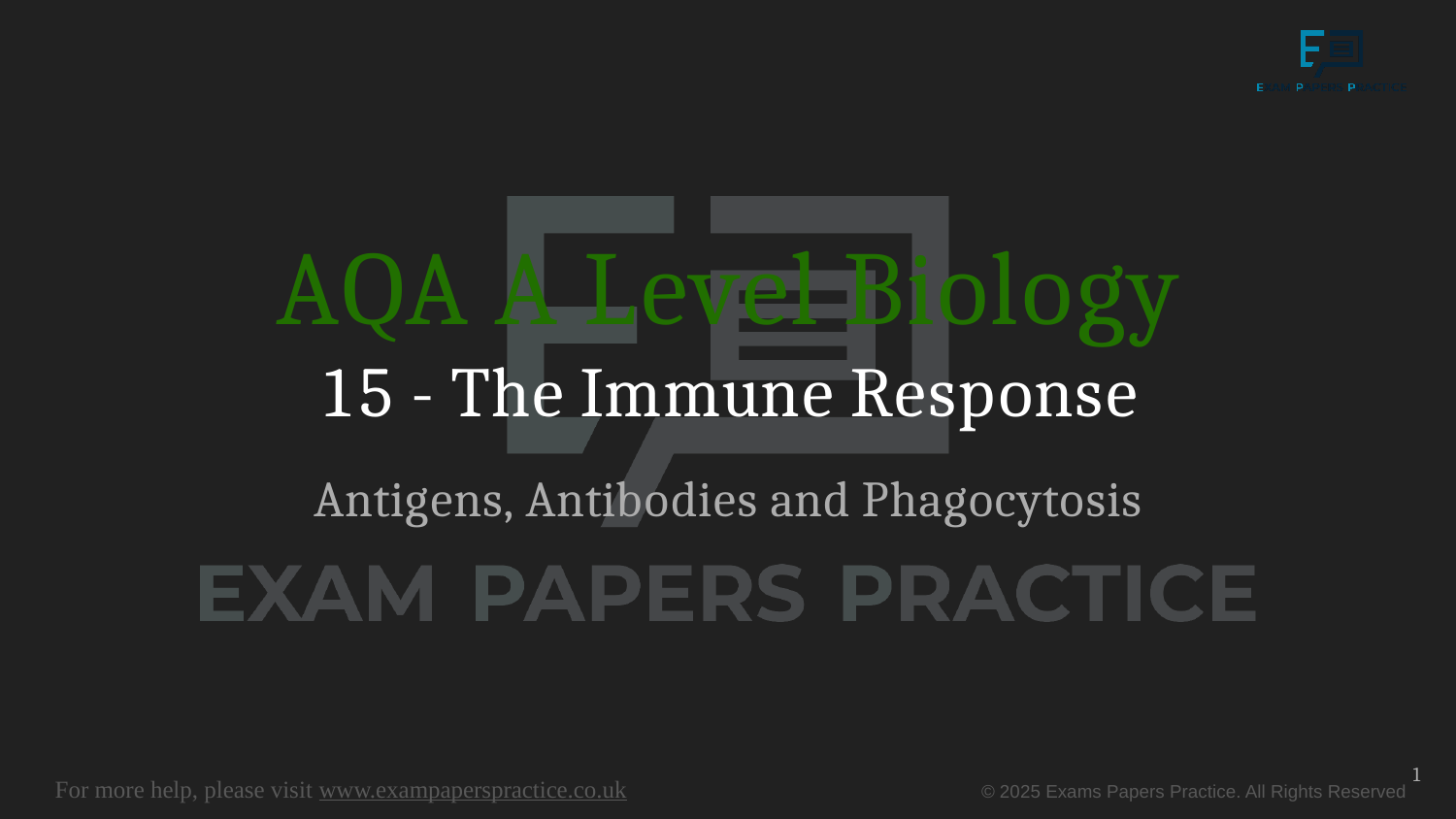

# AQA A Level Biology
15 - The Immune Response
Antigens, Antibodies and Phagocytosis
1